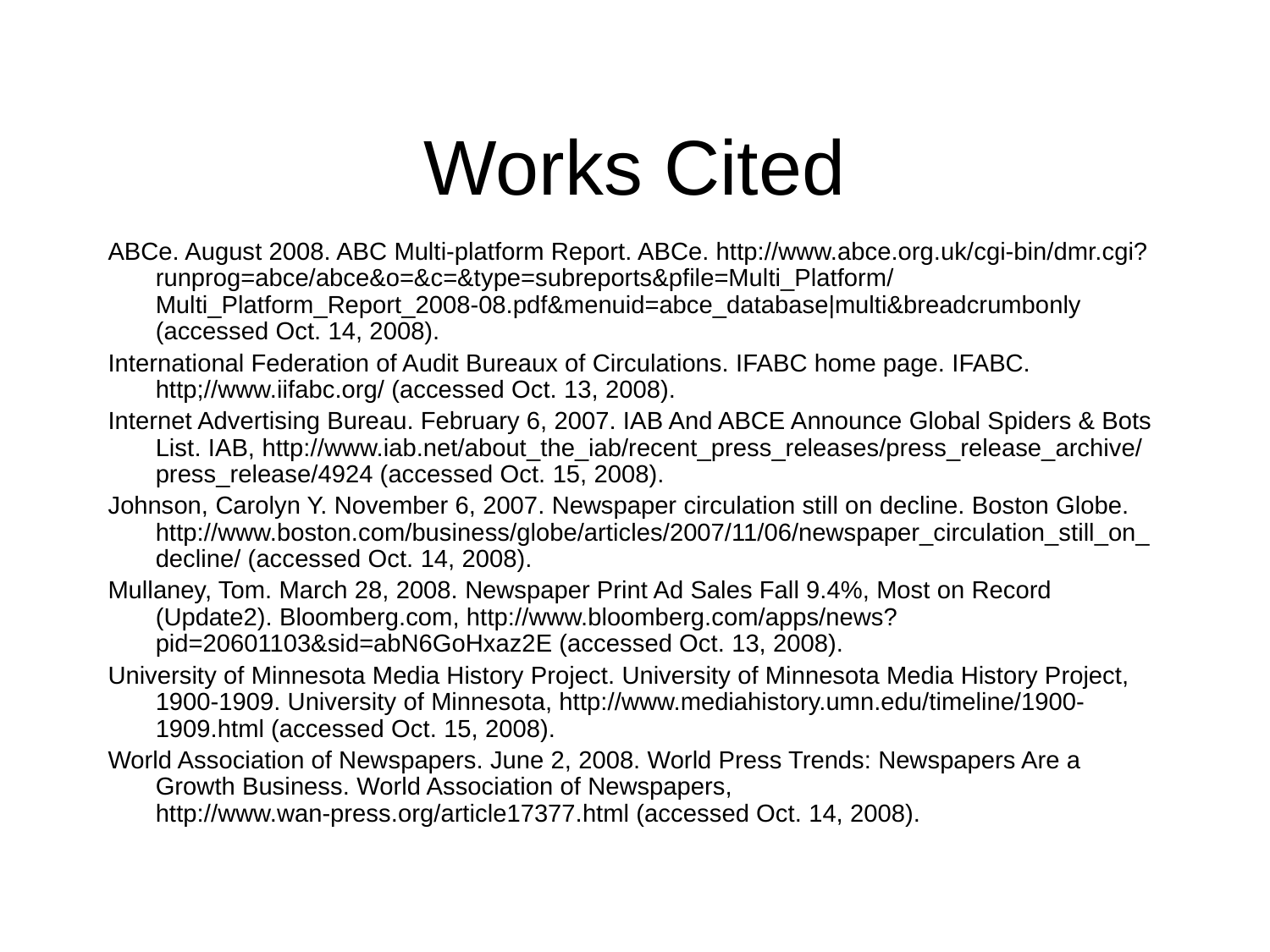

# Works Cited
ABCe. August 2008. ABC Multi-platform Report. ABCe. http://www.abce.org.uk/cgi-bin/dmr.cgi?runprog=abce/abce&o=&c=&type=subreports&pfile=Multi_Platform/Multi_Platform_Report_2008-08.pdf&menuid=abce_database|multi&breadcrumbonly (accessed Oct. 14, 2008).
International Federation of Audit Bureaux of Circulations. IFABC home page. IFABC. http;//www.iifabc.org/ (accessed Oct. 13, 2008).
Internet Advertising Bureau. February 6, 2007. IAB And ABCE Announce Global Spiders & Bots List. IAB, http://www.iab.net/about_the_iab/recent_press_releases/press_release_archive/press_release/4924 (accessed Oct. 15, 2008).
Johnson, Carolyn Y. November 6, 2007. Newspaper circulation still on decline. Boston Globe. http://www.boston.com/business/globe/articles/2007/11/06/newspaper_circulation_still_on_decline/ (accessed Oct. 14, 2008).
Mullaney, Tom. March 28, 2008. Newspaper Print Ad Sales Fall 9.4%, Most on Record (Update2). Bloomberg.com, http://www.bloomberg.com/apps/news?pid=20601103&sid=abN6GoHxaz2E (accessed Oct. 13, 2008).
University of Minnesota Media History Project. University of Minnesota Media History Project, 1900-1909. University of Minnesota, http://www.mediahistory.umn.edu/timeline/1900-1909.html (accessed Oct. 15, 2008).
World Association of Newspapers. June 2, 2008. World Press Trends: Newspapers Are a Growth Business. World Association of Newspapers, http://www.wan-press.org/article17377.html (accessed Oct. 14, 2008).